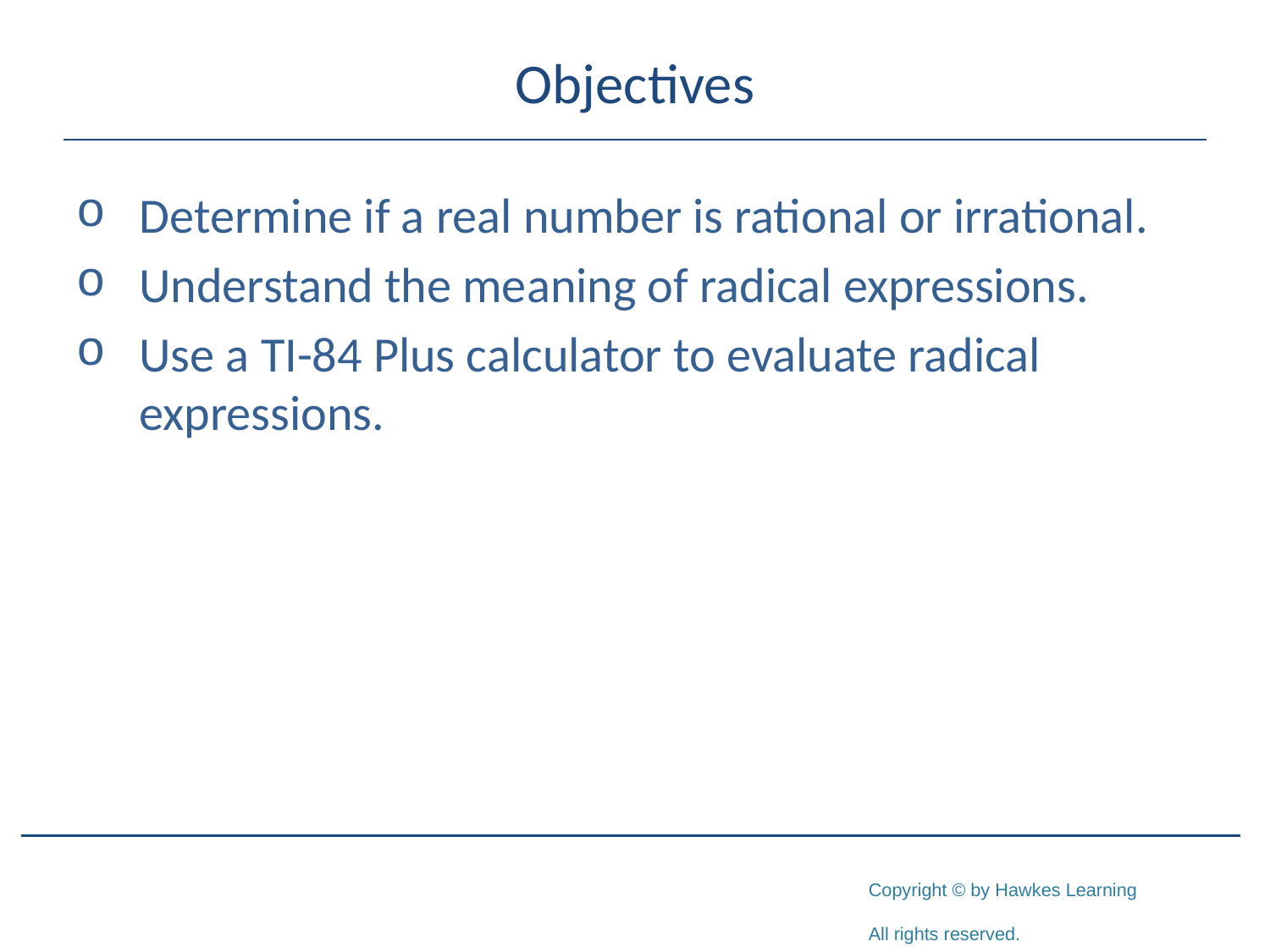

# Objectives
Determine if a real number is rational or irrational.
Understand the meaning of radical expressions.
Use a TI-84 Plus calculator to evaluate radical expressions.